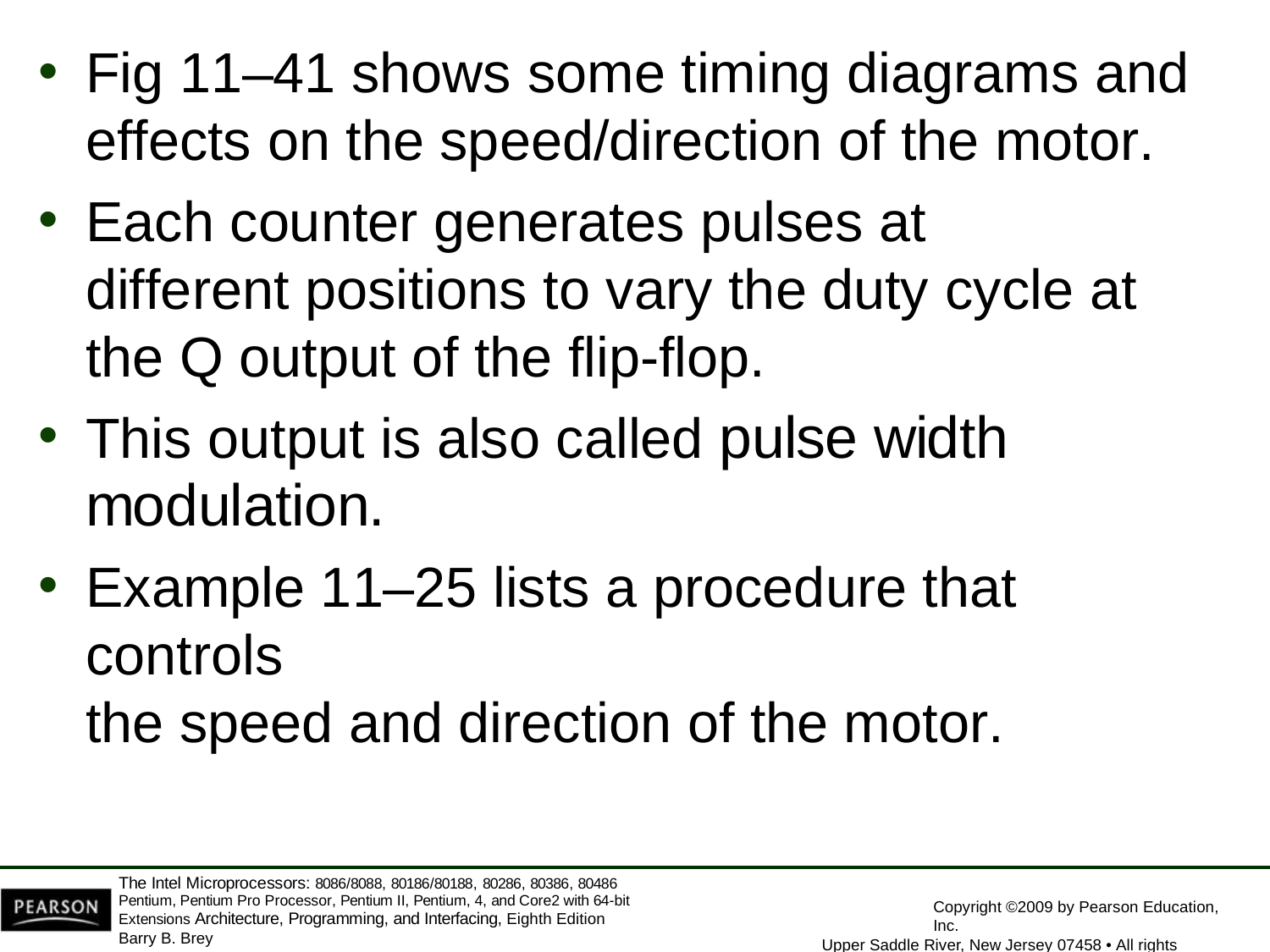

Fig 11–41 shows some timing diagrams and
effects on the speed/direction of the motor.

Each counter generates pulses at different positions to vary the duty cycle at the Q output of the flip-flop.

This output is also called pulse width
modulation.

Example 11–25 lists a procedure that controls
the speed and direction of the motor.

The Intel Microprocessors: 8086/8088, 80186/80188, 80286, 80386, 80486 Pentium, Pentium Pro Processor, Pentium II, Pentium, 4, and Core2 with 64-bit Extensions Architecture, Programming, and Interfacing, Eighth Edition
Barry B. Brey

Copyright ©2009 by Pearson Education, Inc.
Upper Saddle River, New Jersey 07458 • All rights reserved.